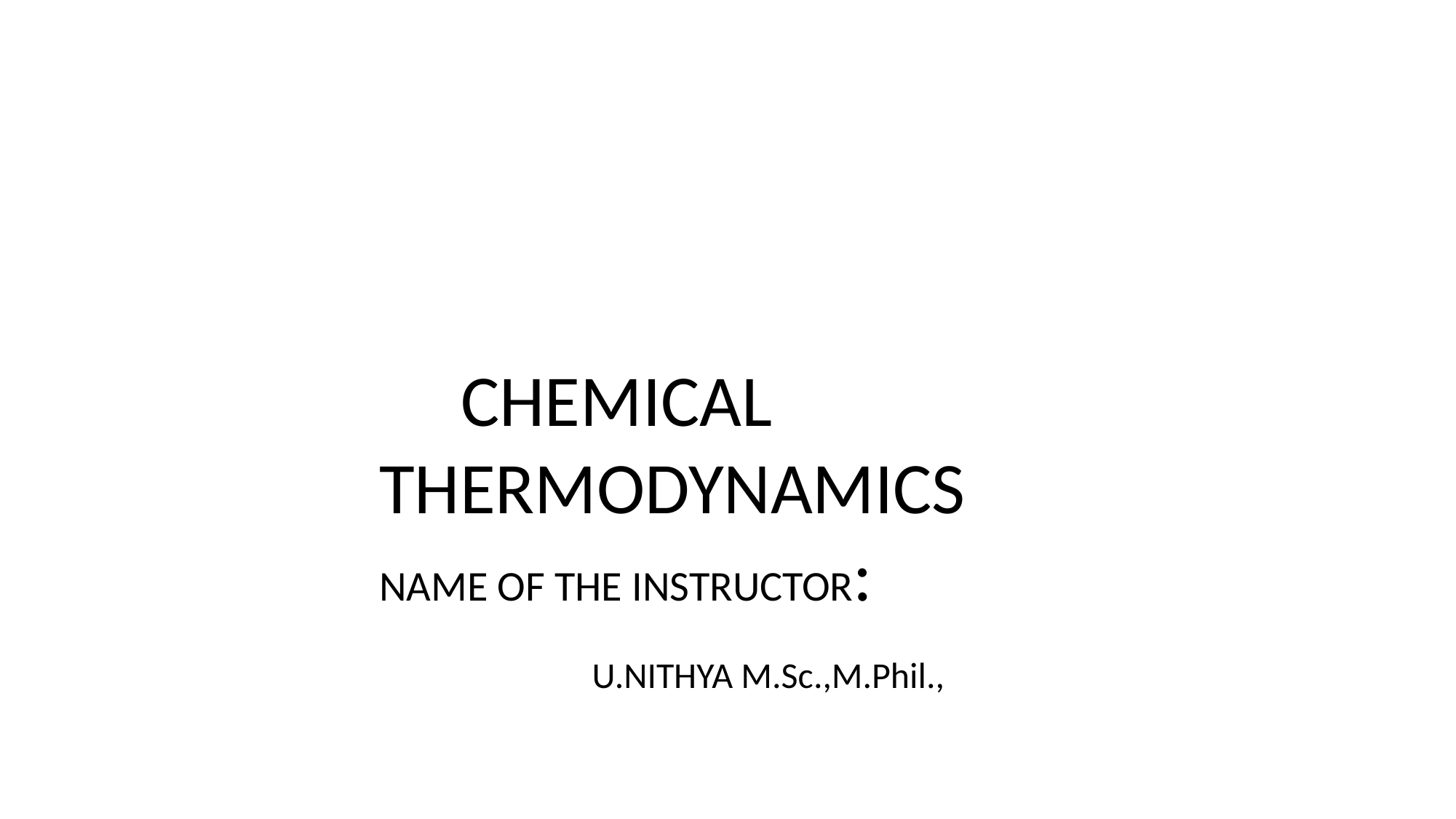

CHEMICAL                    THERMODYNAMICS
    NAME OF THE INSTRUCTOR:
                 U.NITHYA M.Sc.,M.Phil.,